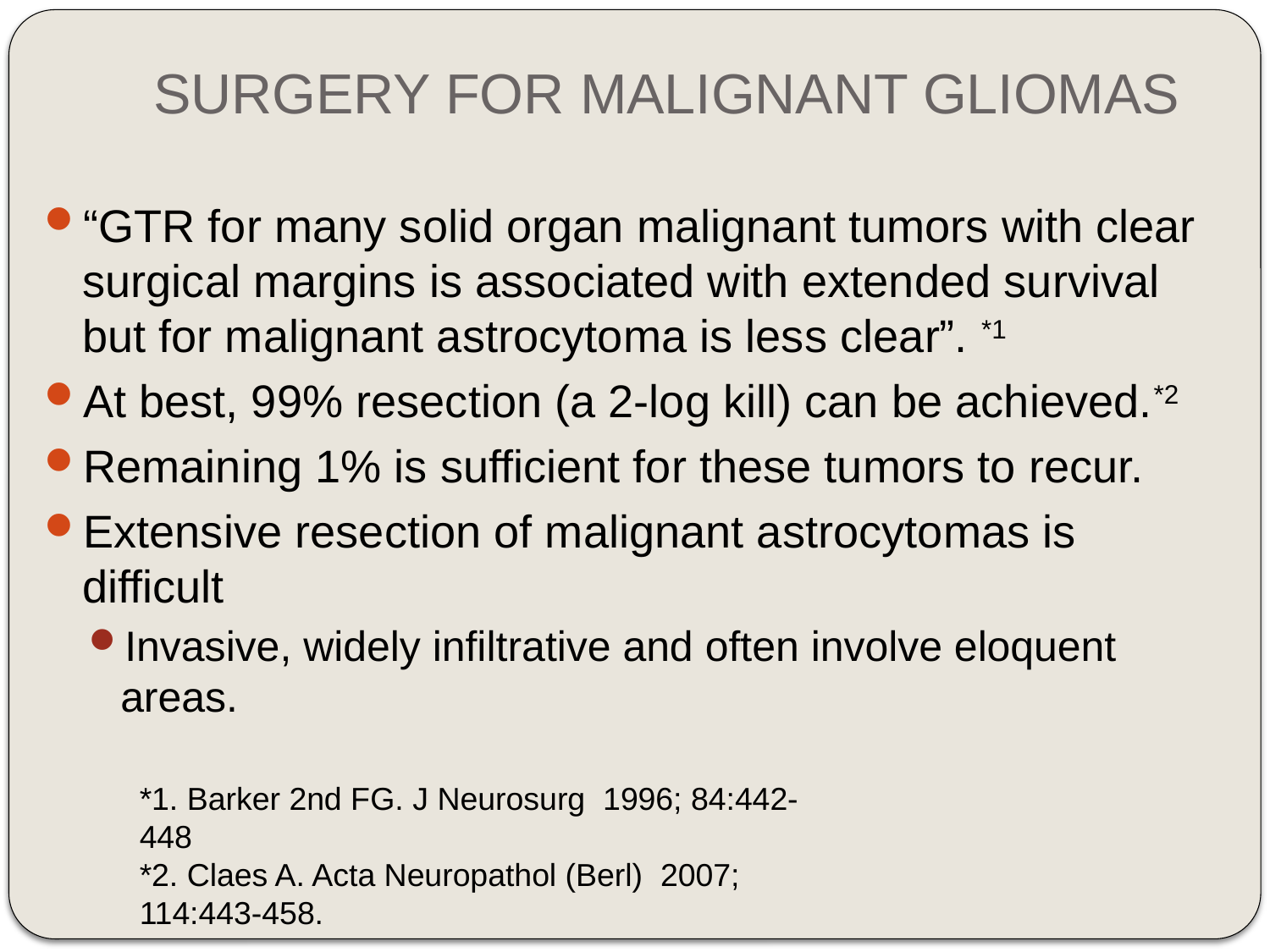

# SURGERY FOR MALIGNANT GLIOMAS
“GTR for many solid organ malignant tumors with clear surgical margins is associated with extended survival but for malignant astrocytoma is less clear”. *1
At best, 99% resection (a 2-log kill) can be achieved.*2
Remaining 1% is sufficient for these tumors to recur.
Extensive resection of malignant astrocytomas is difficult
Invasive, widely infiltrative and often involve eloquent areas.

*1. Barker 2nd FG. J Neurosurg  1996; 84:442-448
*2. Claes A. Acta Neuropathol (Berl)  2007; 114:443-458.